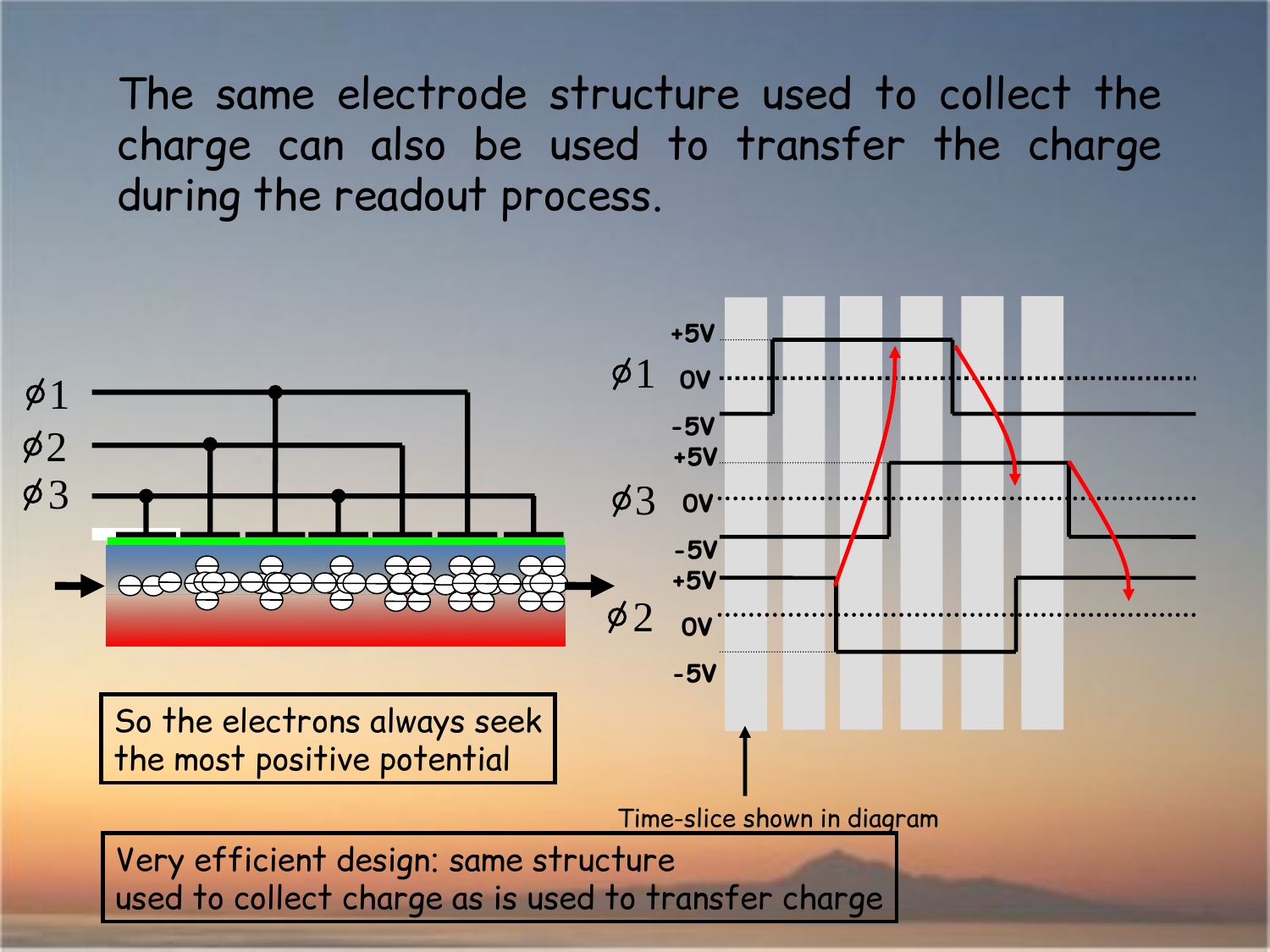

The same electrode structure used to collect the charge can also be used to transfer the charge during the readout process.

+5V

 0V

-5V
1

1

2

+5V

 0V

-5V

3

3

+5V

 0V

-5V

2

So the electrons always seek
the most positive potential

Time-slice shown in diagram
Very efficient design: same structure
used to collect charge as is used to transfer charge